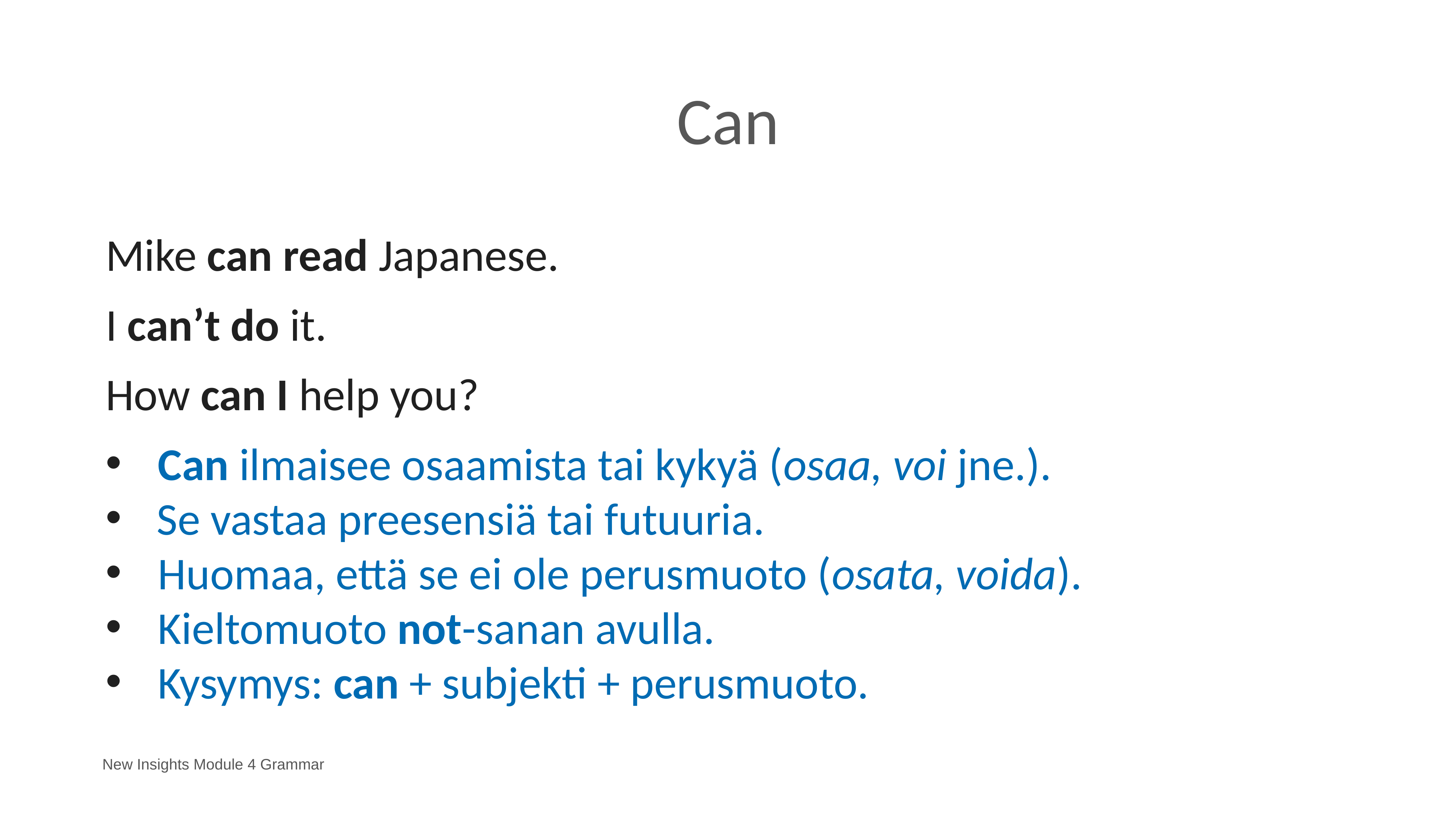

# Can
Mike can read Japanese.
I can’t do it.
How can I help you?
 Can ilmaisee osaamista tai kykyä (osaa, voi jne.).
Se vastaa preesensiä tai futuuria.
 Huomaa, että se ei ole perusmuoto (osata, voida).
 Kieltomuoto not-sanan avulla.
 Kysymys: can + subjekti + perusmuoto.
New Insights Module 4 Grammar